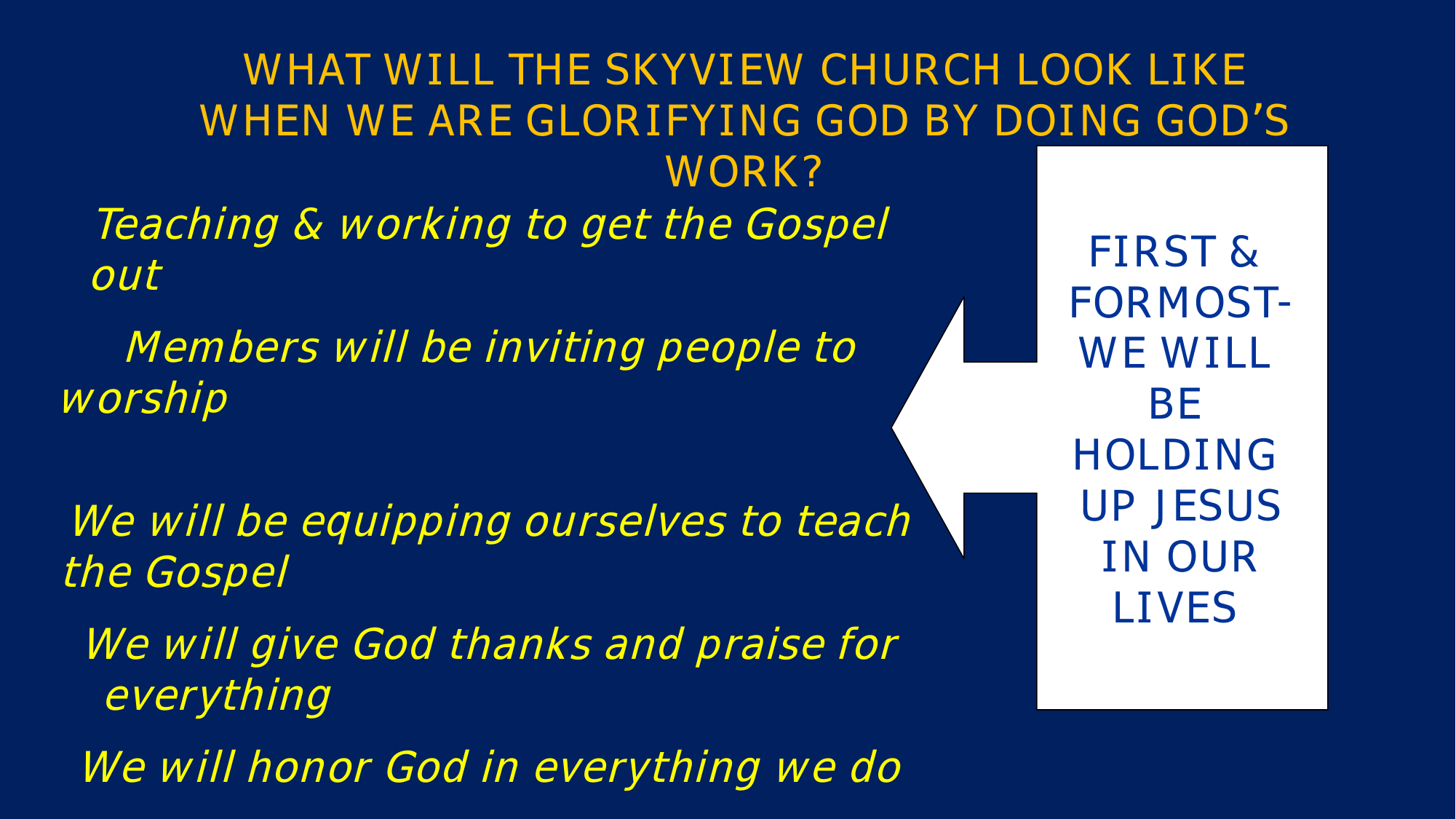

WHAT WILL THE SKYVIEW CHURCH LOOK LIKE WHEN WE ARE GLORIFYING GOD BY DOING GOD’S WORK?
FIRST &
FORMOST-
WE WILL
BE
HOLDING
UP JESUS
IN OUR
LIVES
Teaching & working to get the Gospel out
Members will be inviting people to worship
We will be equipping ourselves to teach the Gospel
We will give God thanks and praise for everything
We will honor God in everything we do